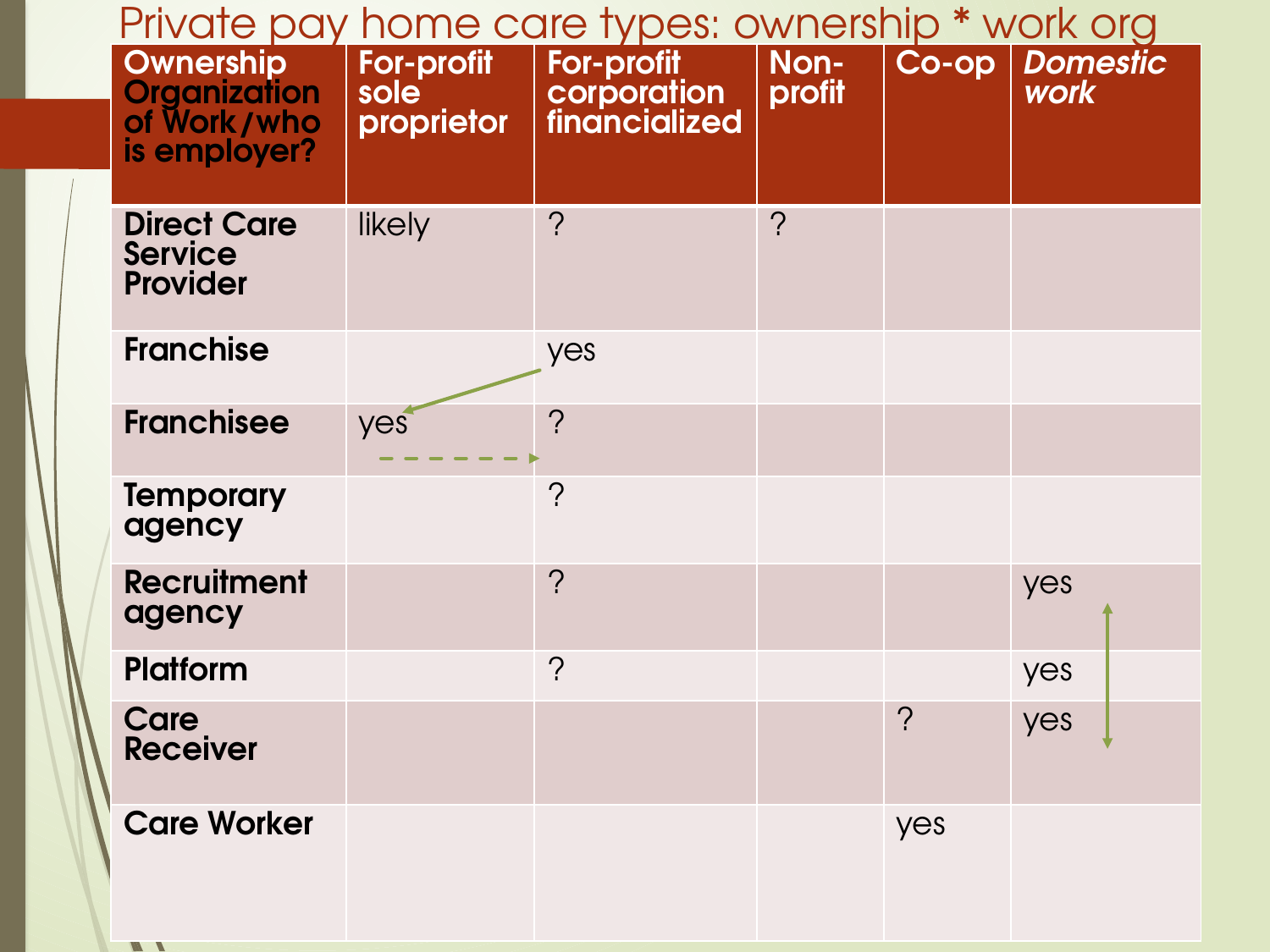

# Private pay home care types: ownership * work org
| Ownership Organization of Work/who is employer? | For-profit sole proprietor | For-profit corporation financialized | Non-profit | Co-op | Domestic work |
| --- | --- | --- | --- | --- | --- |
| Direct Care Service Provider | likely | ? | ? |  |  |
| Franchise |  | yes |  |  |  |
| Franchisee | yes | ? |  |  |  |
| Temporary agency |  | ? |  |  |  |
| Recruitment agency |  | ? |  |  | yes |
| Platform |  | ? |  |  | yes |
| Care Receiver |  |  |  | ? | yes |
| Care Worker |  |  |  | yes |  |